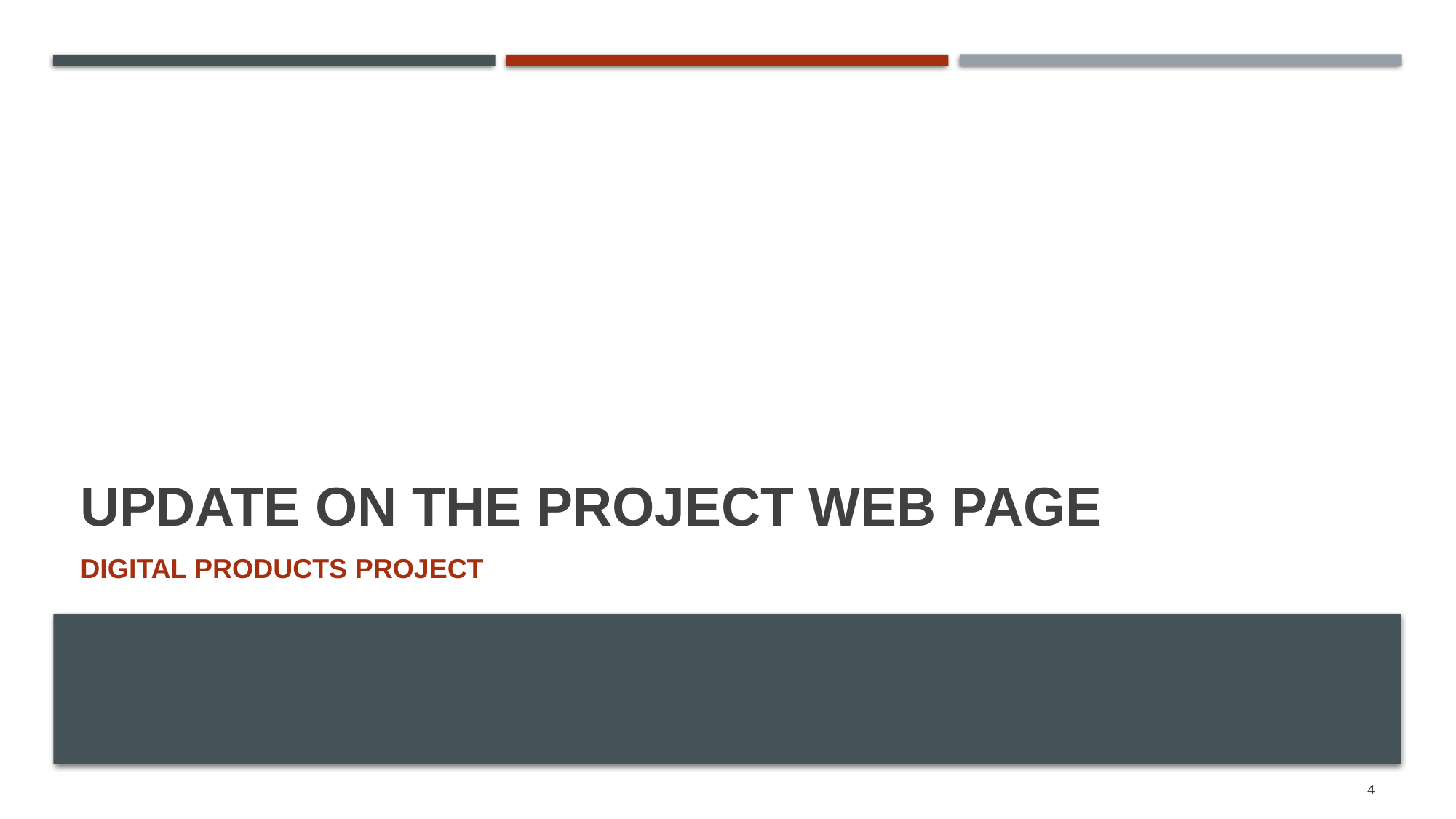

# UPDATE on the Project Web Page
Digital Products Project
4